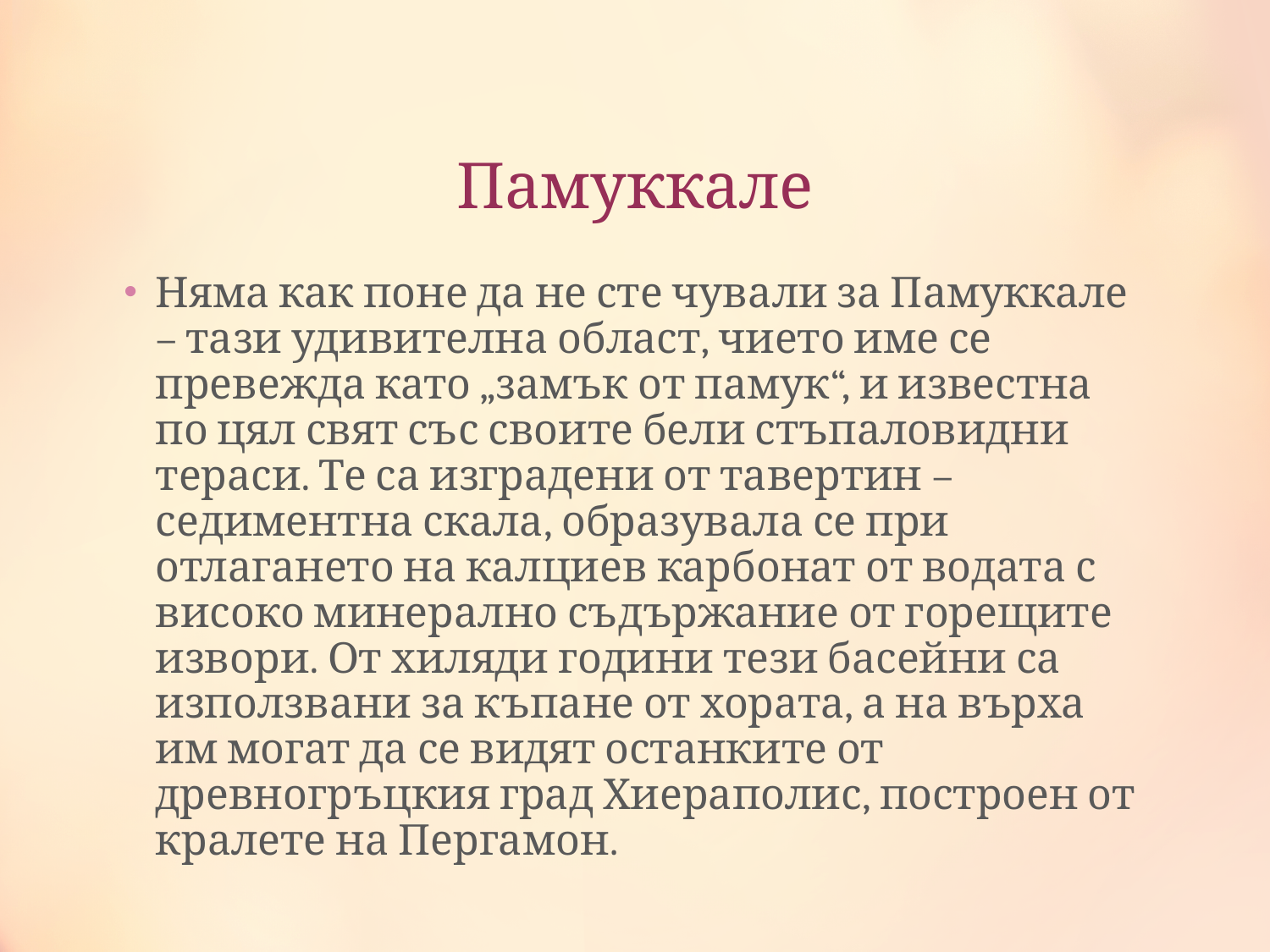

# Памуккале
Няма как поне да не сте чували за Памуккале – тази удивителна област, чието име се превежда като „замък от памук“, и известна по цял свят със своите бели стъпаловидни тераси. Те са изградени от тавертин – седиментна скала, образувала се при отлагането на калциев карбонат от водата с високо минерално съдържание от горещите извори. От хиляди години тези басейни са използвани за къпане от хората, а на върха им могат да се видят останките от древногръцкия град Хиераполис, построен от кралете на Пергамон.